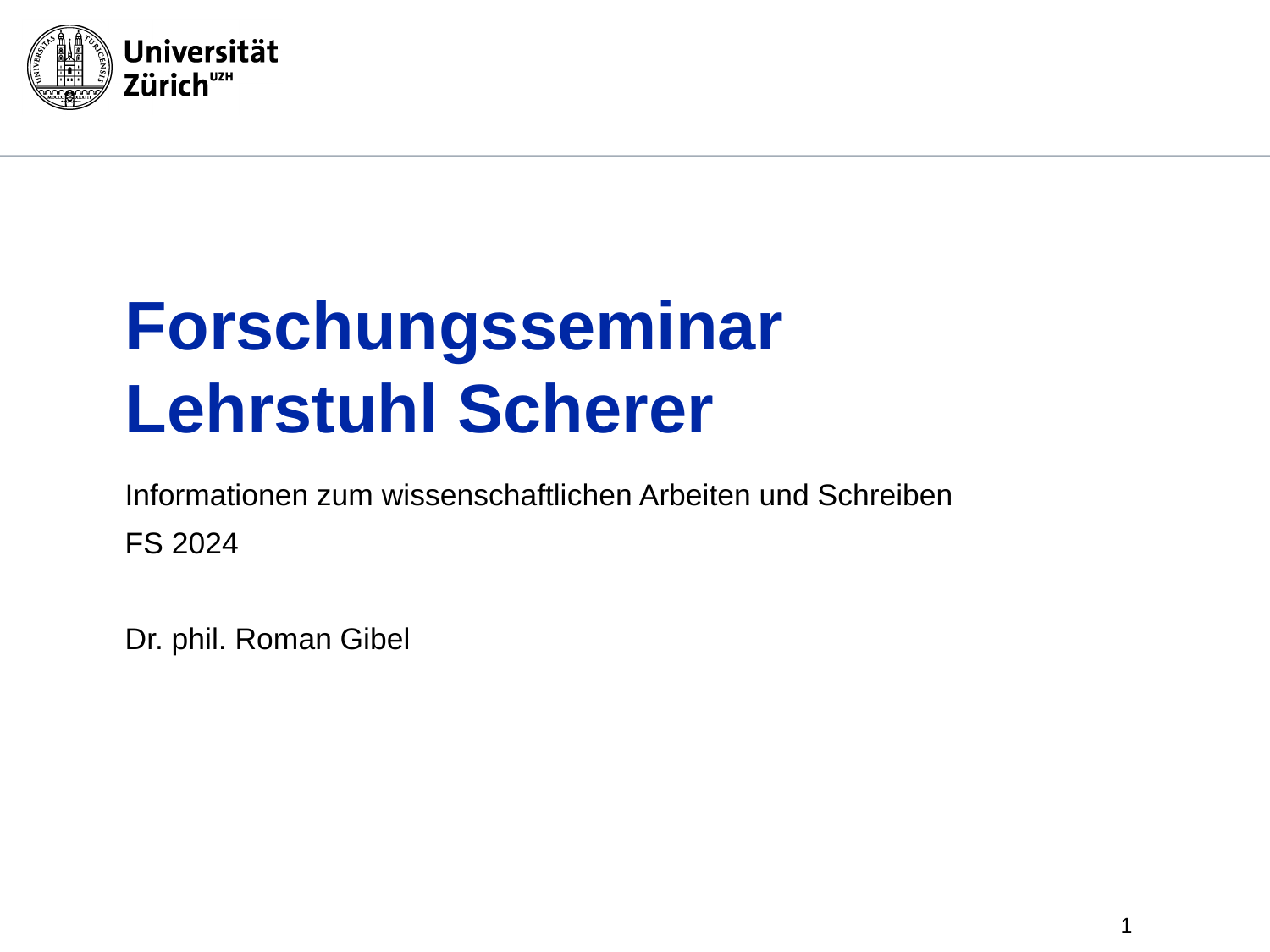

# Forschungsseminar Lehrstuhl Scherer
Informationen zum wissenschaftlichen Arbeiten und Schreiben
FS 2024

Dr. phil. Roman Gibel
1